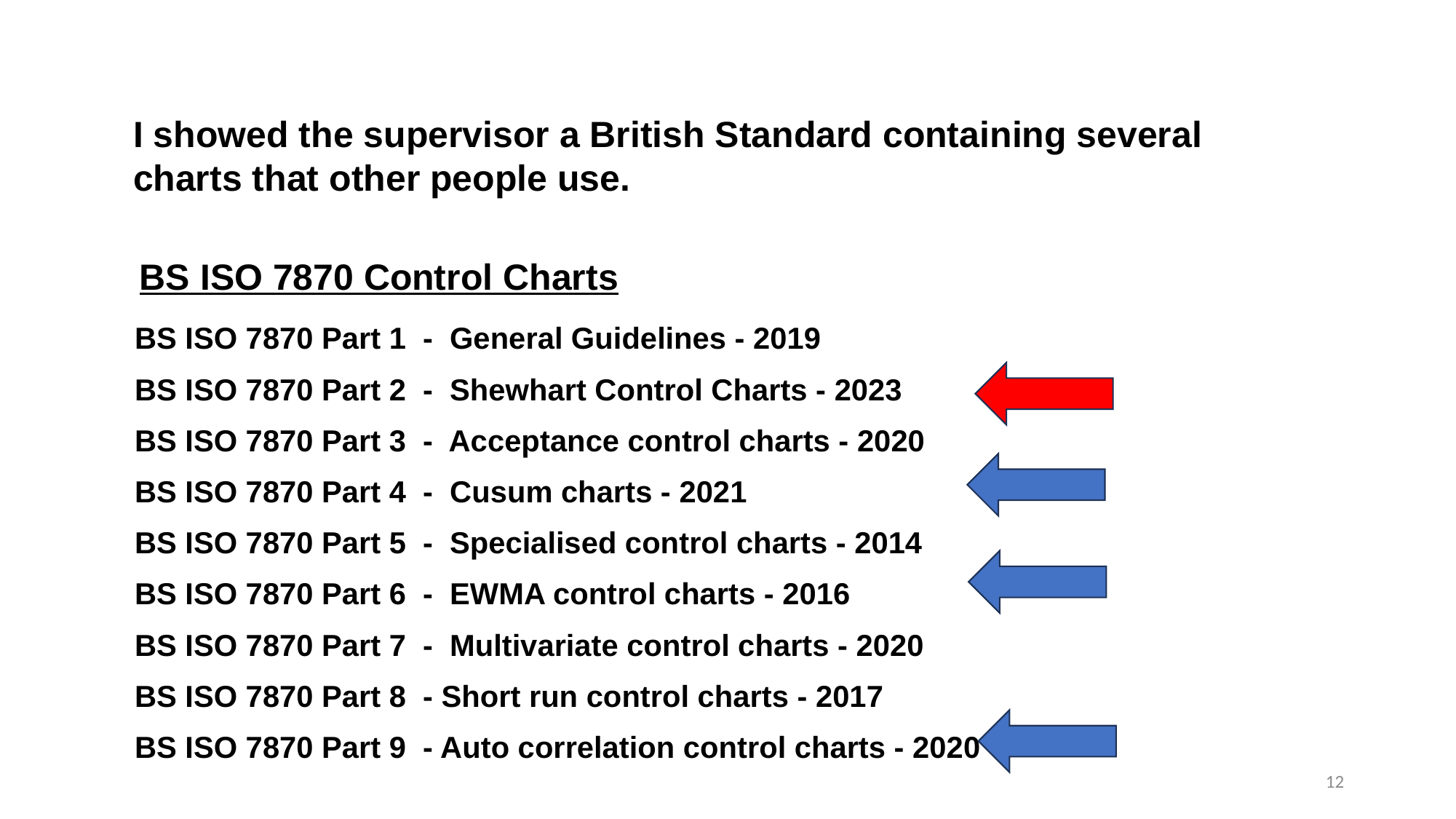

I showed the supervisor a British Standard containing several charts that other people use.
BS ISO 7870 Control Charts
BS ISO 7870 Part 1  -  General Guidelines - 2019
BS ISO 7870 Part 2  -  Shewhart Control Charts - 2023
BS ISO 7870 Part 3  -  Acceptance control charts - 2020
BS ISO 7870 Part 4  -  Cusum charts - 2021
BS ISO 7870 Part 5  -  Specialised control charts - 2014
BS ISO 7870 Part 6  -  EWMA control charts - 2016
BS ISO 7870 Part 7  -  Multivariate control charts - 2020
BS ISO 7870 Part 8  - Short run control charts - 2017
BS ISO 7870 Part 9  - Auto correlation control charts - 2020

12